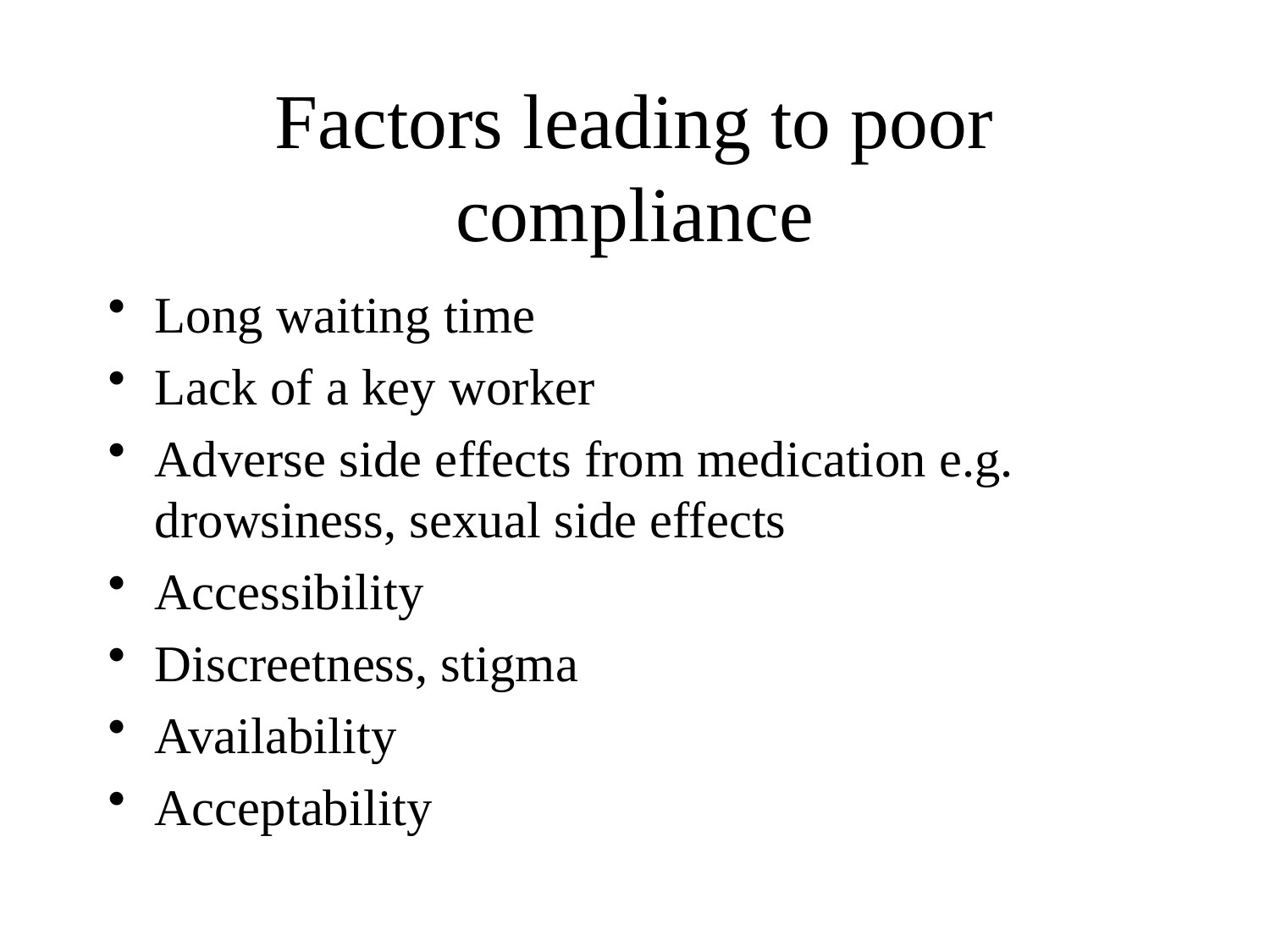

# Factors leading to poor compliance
Long waiting time
Lack of a key worker
Adverse side effects from medication e.g. drowsiness, sexual side effects
Accessibility
Discreetness, stigma
Availability
Acceptability